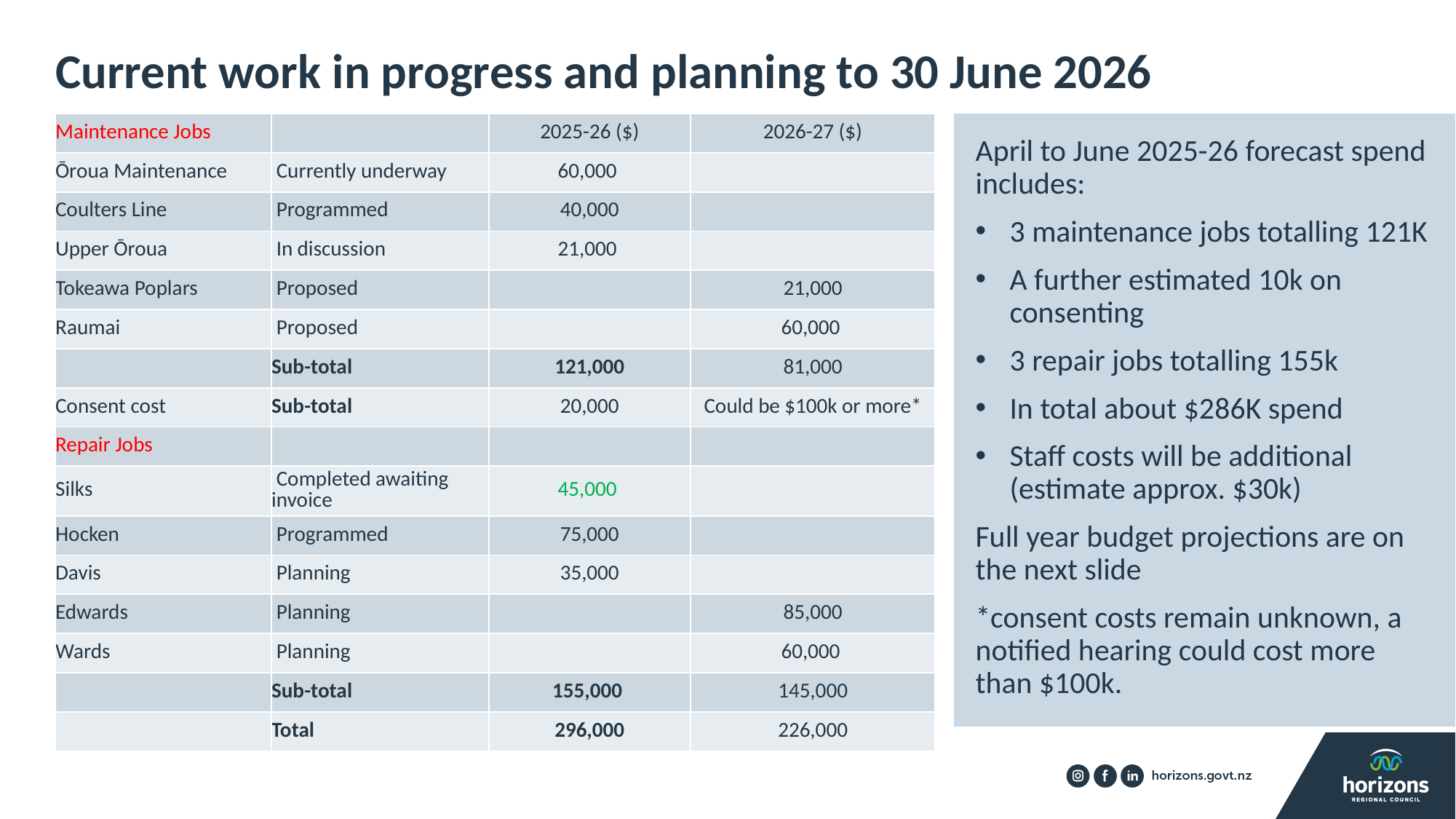

# Current work in progress and planning to 30 June 2026
| Maintenance Jobs |  | 2025-26 ($) | 2026-27 ($) |
| --- | --- | --- | --- |
| Ōroua Maintenance | Currently underway | 60,000 |  |
| Coulters Line | Programmed | 40,000 |  |
| Upper Ōroua | In discussion | 21,000 |  |
| Tokeawa Poplars | Proposed |  | 21,000 |
| Raumai | Proposed |  | 60,000 |
|  | Sub-total | 121,000 | 81,000 |
| Consent cost | Sub-total | 20,000 | Could be $100k or more\* |
| Repair Jobs |  |  |  |
| Silks | Completed awaiting invoice | 45,000 |  |
| Hocken | Programmed | 75,000 |  |
| Davis | Planning | 35,000 |  |
| Edwards | Planning |  | 85,000 |
| Wards | Planning |  | 60,000 |
|  | Sub-total | 155,000 | 145,000 |
|  | Total | 296,000 | 226,000 |
April to June 2025-26 forecast spend includes:
3 maintenance jobs totalling 121K
A further estimated 10k on consenting
3 repair jobs totalling 155k
In total about $286K spend
Staff costs will be additional (estimate approx. $30k)
Full year budget projections are on the next slide
*consent costs remain unknown, a notified hearing could cost more than $100k.